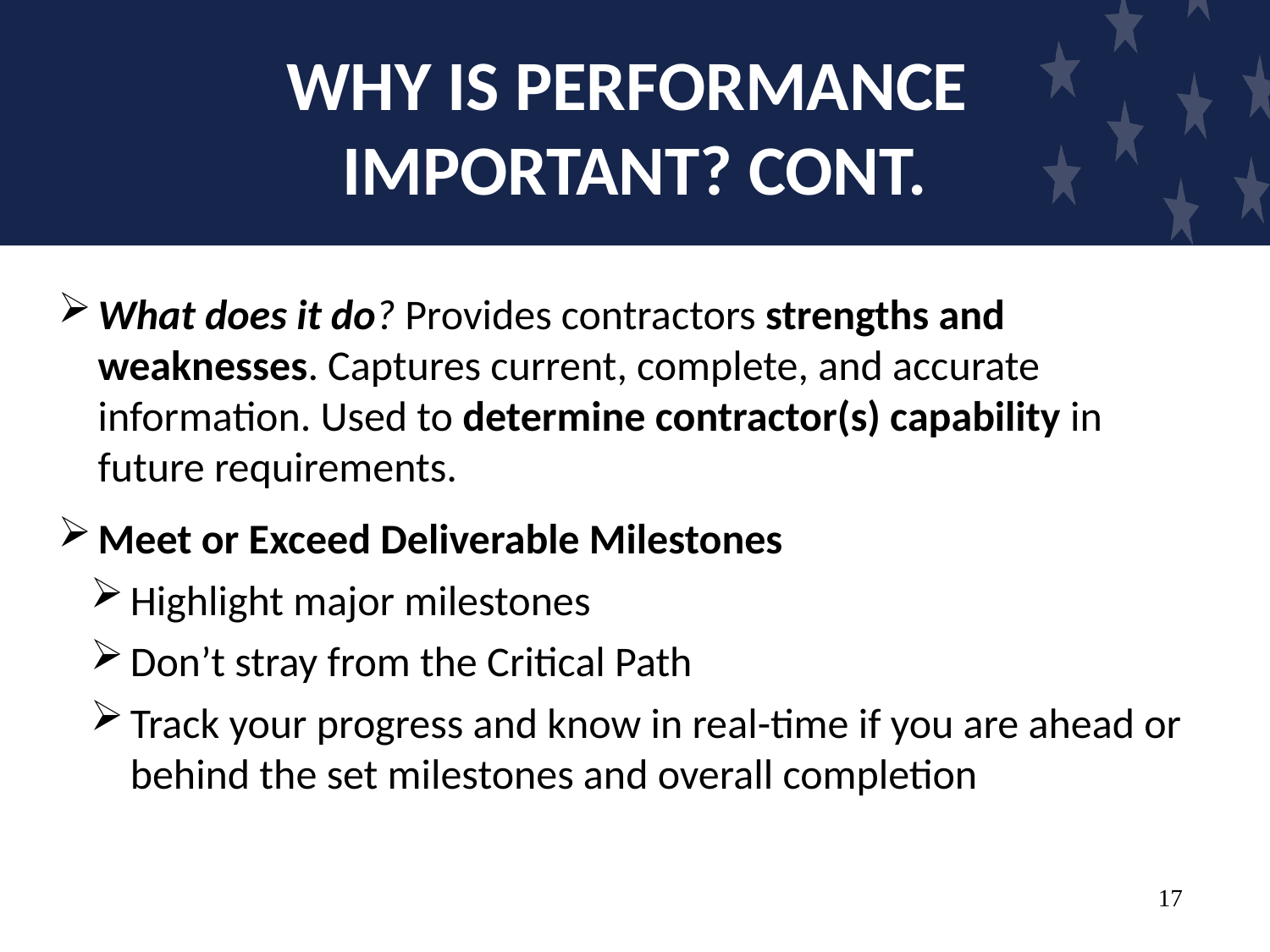

# WHY IS PERFORMANCE IMPORTANT? CONT.
What does it do? Provides contractors strengths and weaknesses. Captures current, complete, and accurate information. Used to determine contractor(s) capability in future requirements.
Meet or Exceed Deliverable Milestones
Highlight major milestones
Don’t stray from the Critical Path
Track your progress and know in real-time if you are ahead or behind the set milestones and overall completion
17